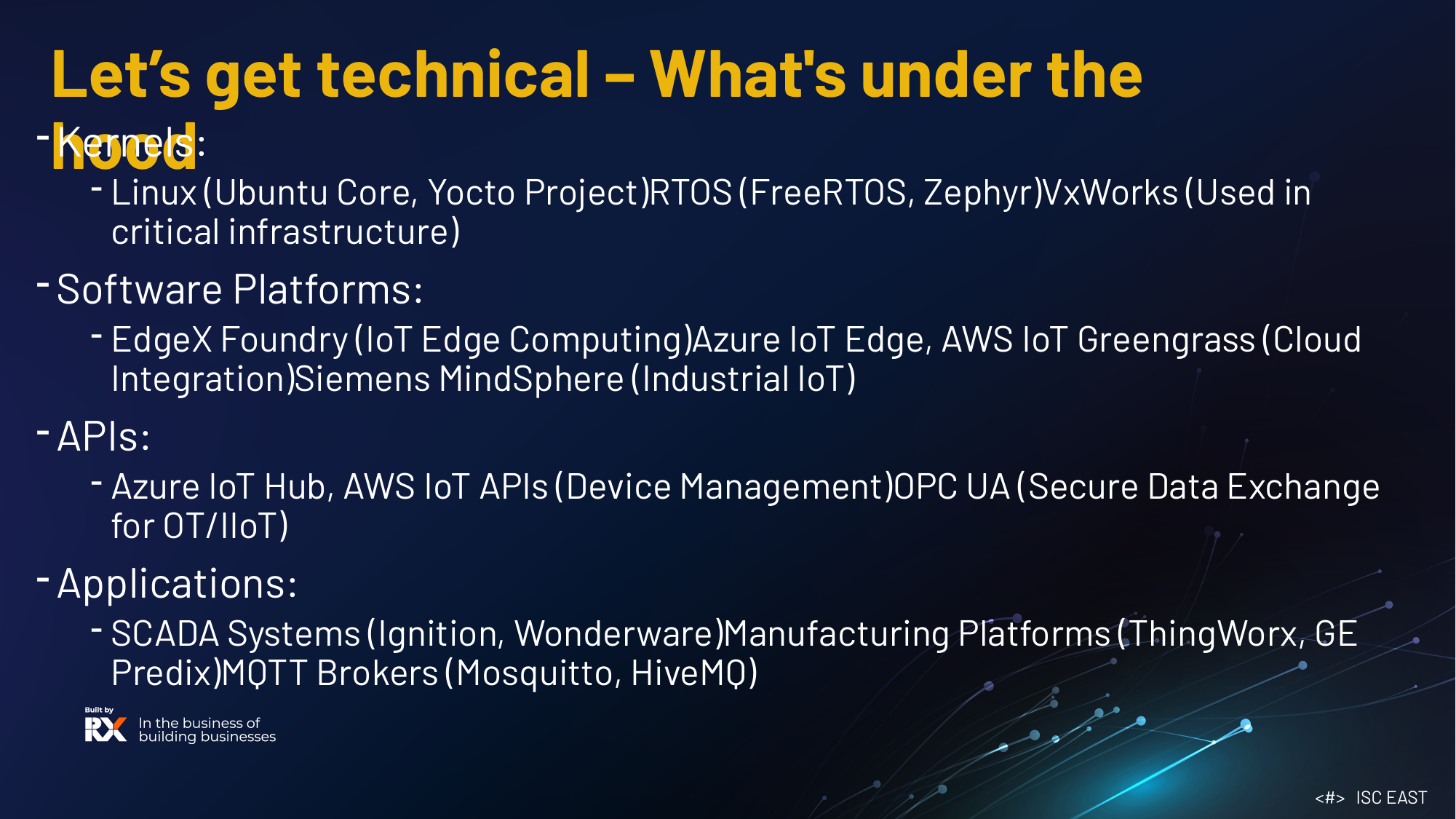

Let’s get technical – What's under the hood
Kernels:
Linux (Ubuntu Core, Yocto Project)RTOS (FreeRTOS, Zephyr)VxWorks (Used in critical infrastructure)
Software Platforms:
EdgeX Foundry (IoT Edge Computing)Azure IoT Edge, AWS IoT Greengrass (Cloud Integration)Siemens MindSphere (Industrial IoT)
APIs:
Azure IoT Hub, AWS IoT APIs (Device Management)OPC UA (Secure Data Exchange for OT/IIoT)
Applications:
SCADA Systems (Ignition, Wonderware)Manufacturing Platforms (ThingWorx, GE Predix)MQTT Brokers (Mosquitto, HiveMQ)
<#>   ISC EAST